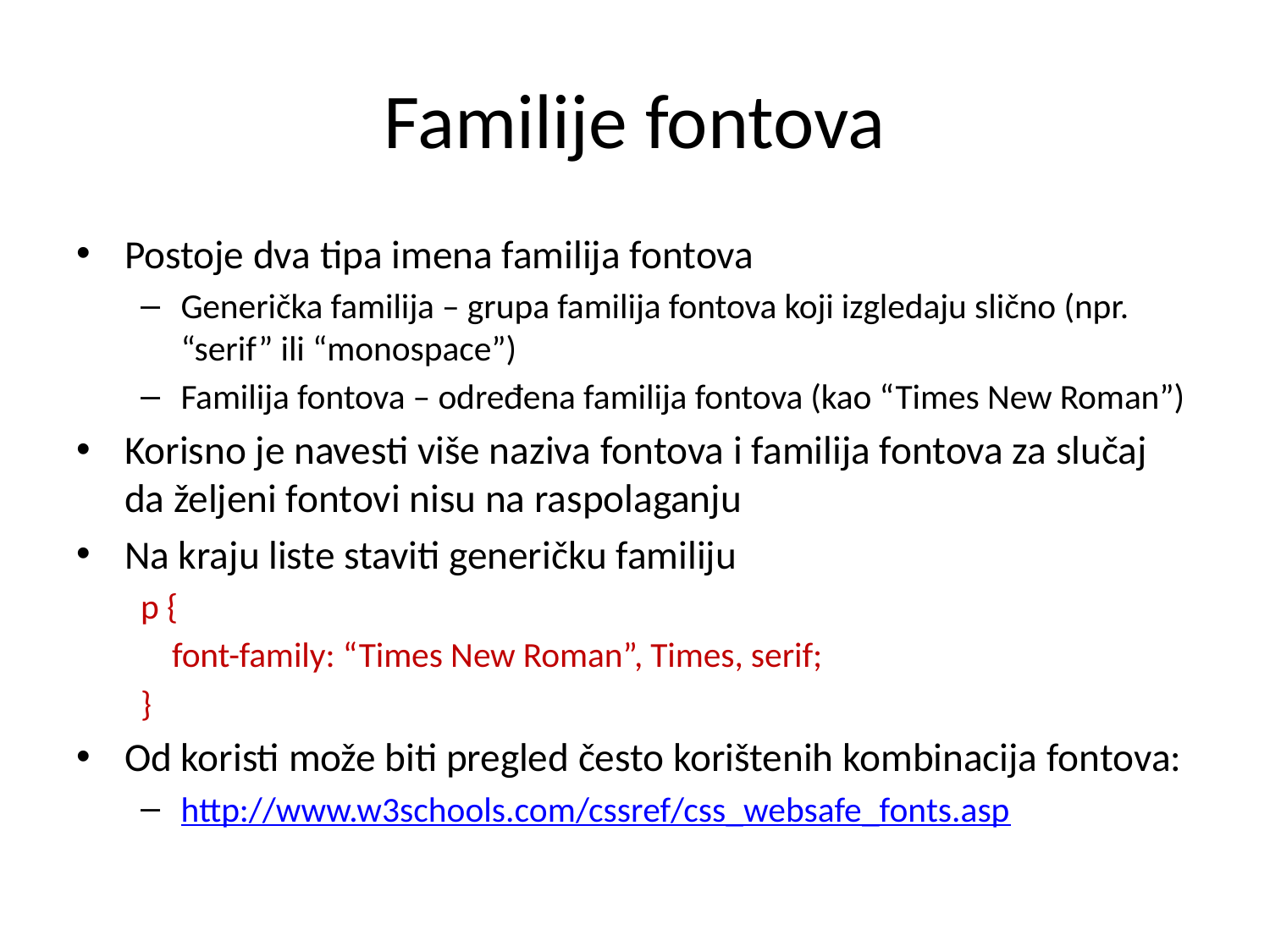

# Familije fontova
Postoje dva tipa imena familija fontova
Generička familija – grupa familija fontova koji izgledaju slično (npr. “serif” ili “monospace”)
Familija fontova – određena familija fontova (kao “Times New Roman”)
Korisno je navesti više naziva fontova i familija fontova za slučaj da željeni fontovi nisu na raspolaganju
Na kraju liste staviti generičku familiju
p {
    font-family: “Times New Roman”, Times, serif;
}
Od koristi može biti pregled često korištenih kombinacija fontova:
http://www.w3schools.com/cssref/css_websafe_fonts.asp